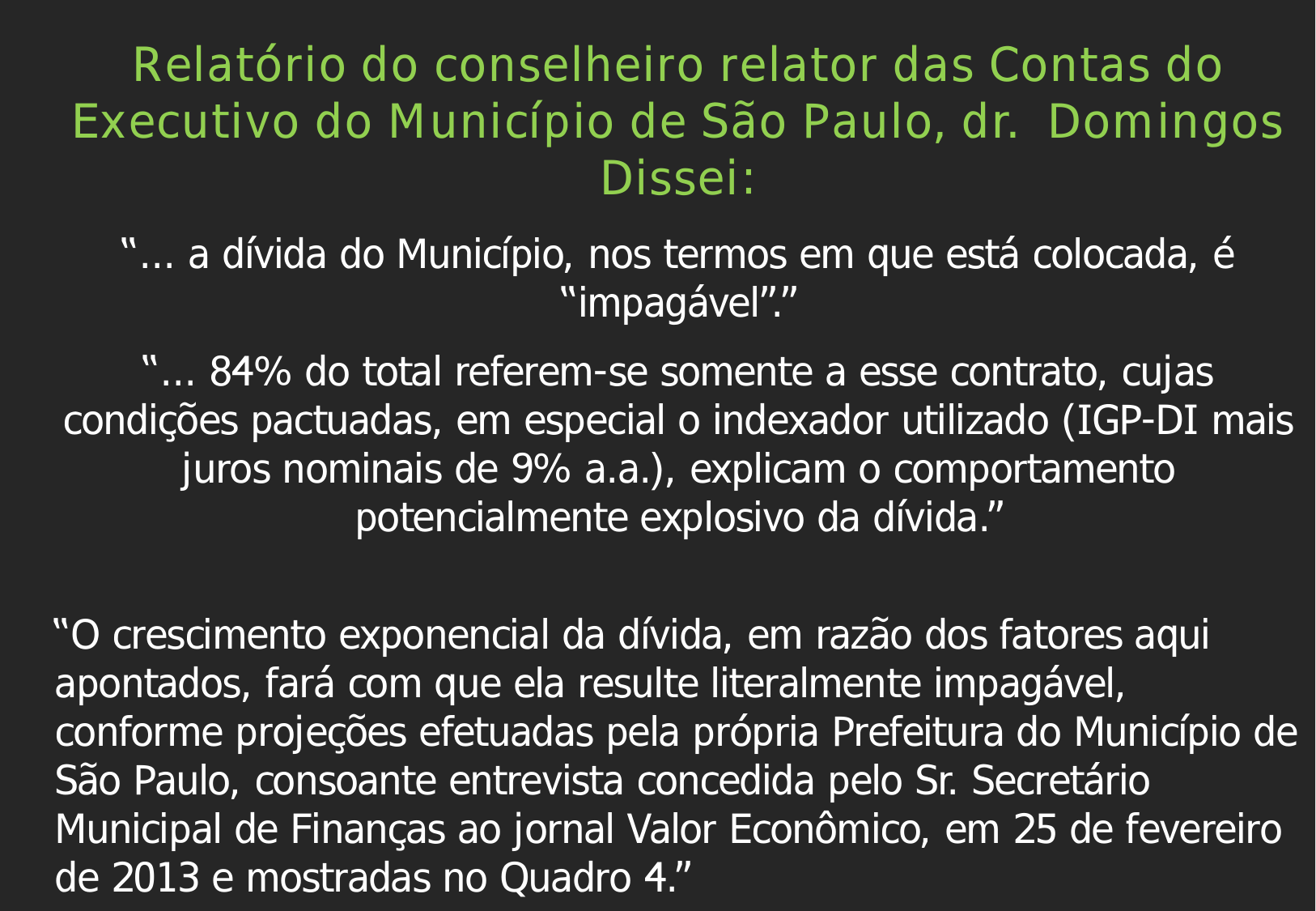

Relatório do conselheiro relator das Contas do Executivo do Município de São Paulo, dr.  Domingos Dissei:
“... a dívida do Município, nos termos em que está colocada, é “impagável”.”
“... 84% do total referem-se somente a esse contrato, cujas condições pactuadas, em especial o indexador utilizado (IGP-DI mais juros nominais de 9% a.a.), explicam o comportamento potencialmente explosivo da dívida.”

“O crescimento exponencial da dívida, em razão dos fatores aqui apontados, fará com que ela resulte literalmente impagável, conforme projeções efetuadas pela própria Prefeitura do Município de São Paulo, consoante entrevista concedida pelo Sr. Secretário Municipal de Finanças ao jornal Valor Econômico, em 25 de fevereiro de 2013 e mostradas no Quadro 4.”